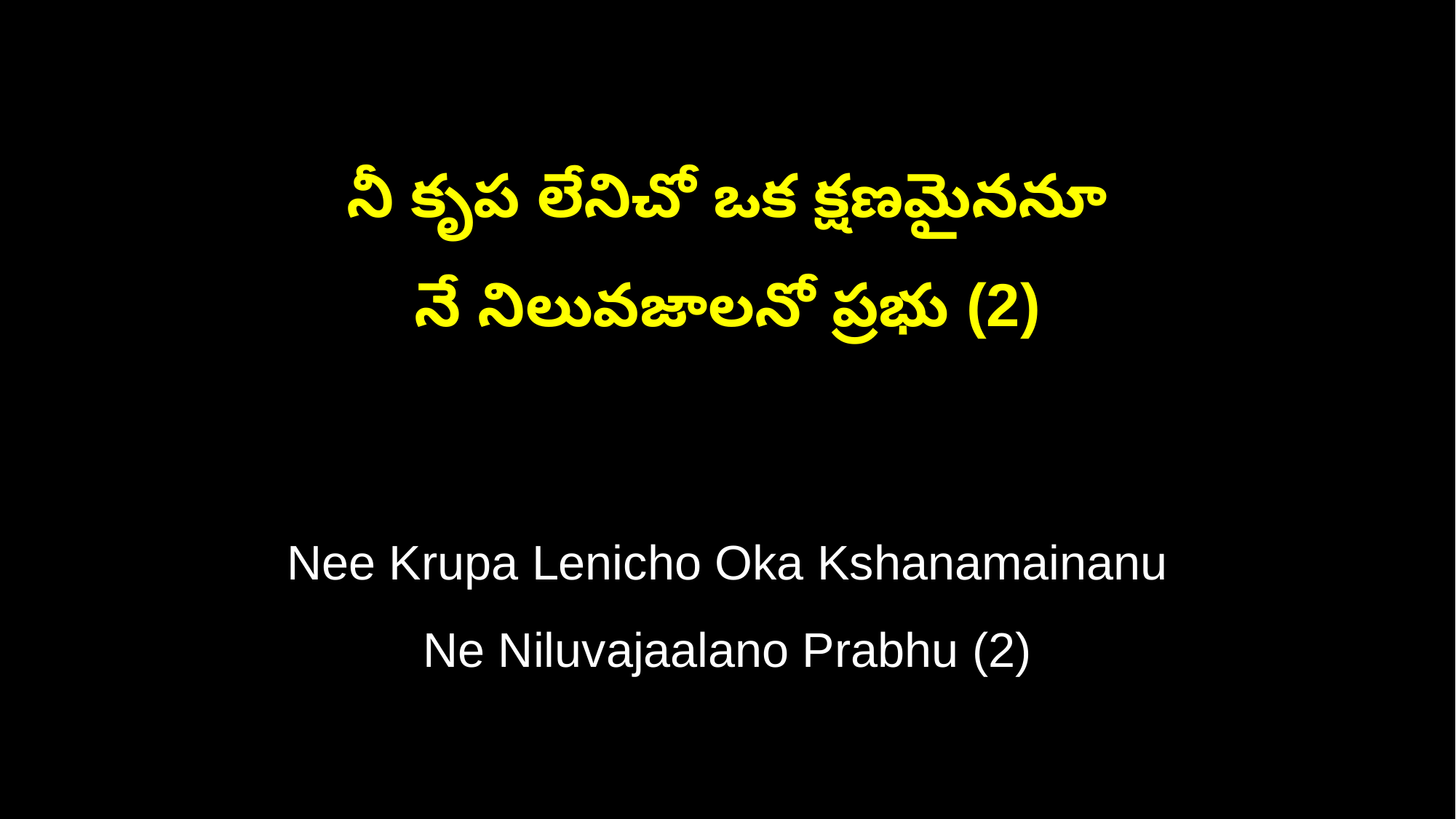

నీ కృప లేనిచో ఒక క్షణమైననూ
నే నిలువజాలనో ప్రభు (2)
Nee Krupa Lenicho Oka Kshanamainanu
Ne Niluvajaalano Prabhu (2)